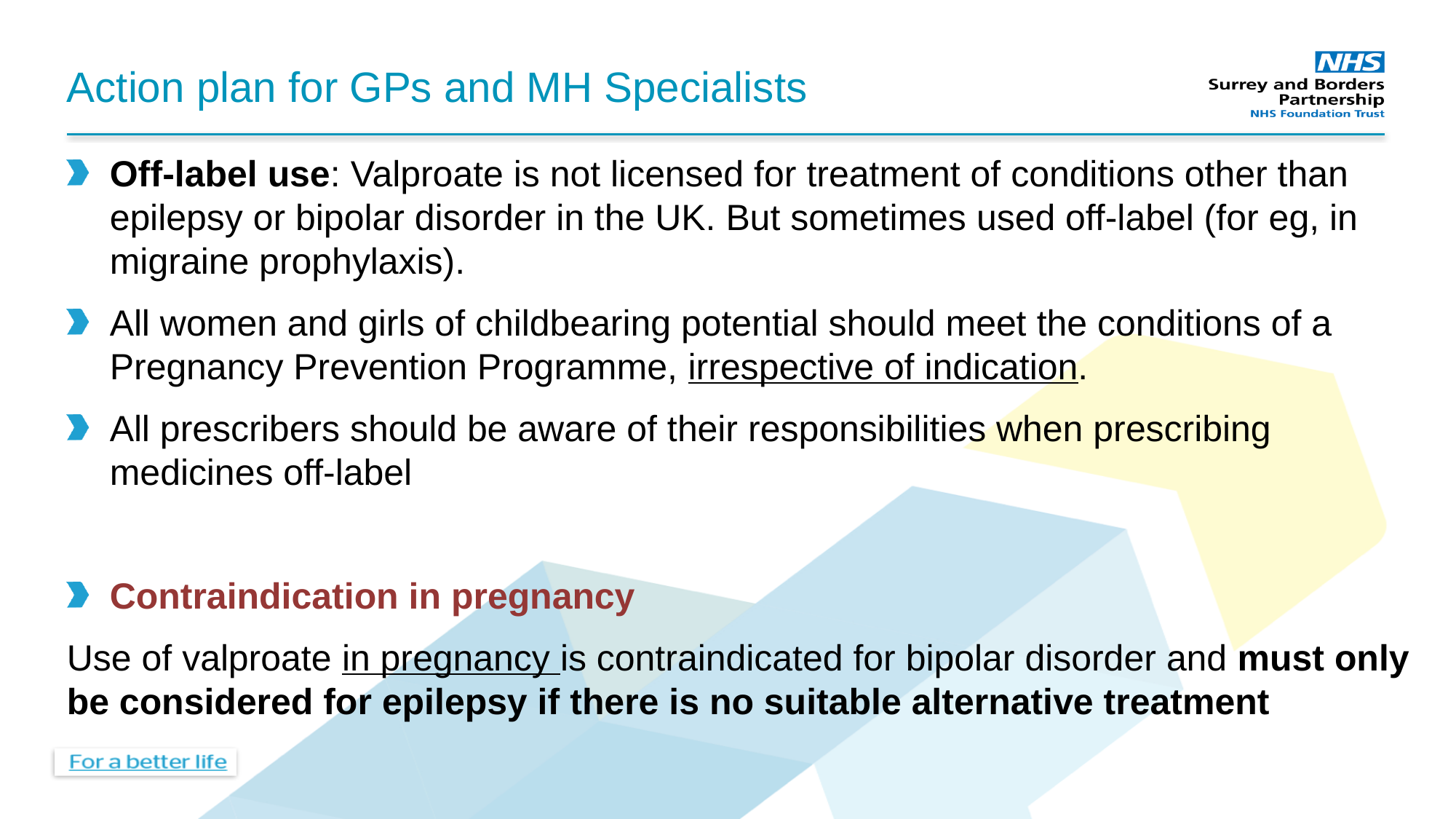

Action plan for GPs and MH Specialists
Off-label use: Valproate is not licensed for treatment of conditions other than epilepsy or bipolar disorder in the UK. But sometimes used off-label (for eg, in migraine prophylaxis).
All women and girls of childbearing potential should meet the conditions of a Pregnancy Prevention Programme, irrespective of indication.
All prescribers should be aware of their responsibilities when prescribing medicines off-label

Contraindication in pregnancy
Use of valproate in pregnancy is contraindicated for bipolar disorder and must only be considered for epilepsy if there is no suitable alternative treatment